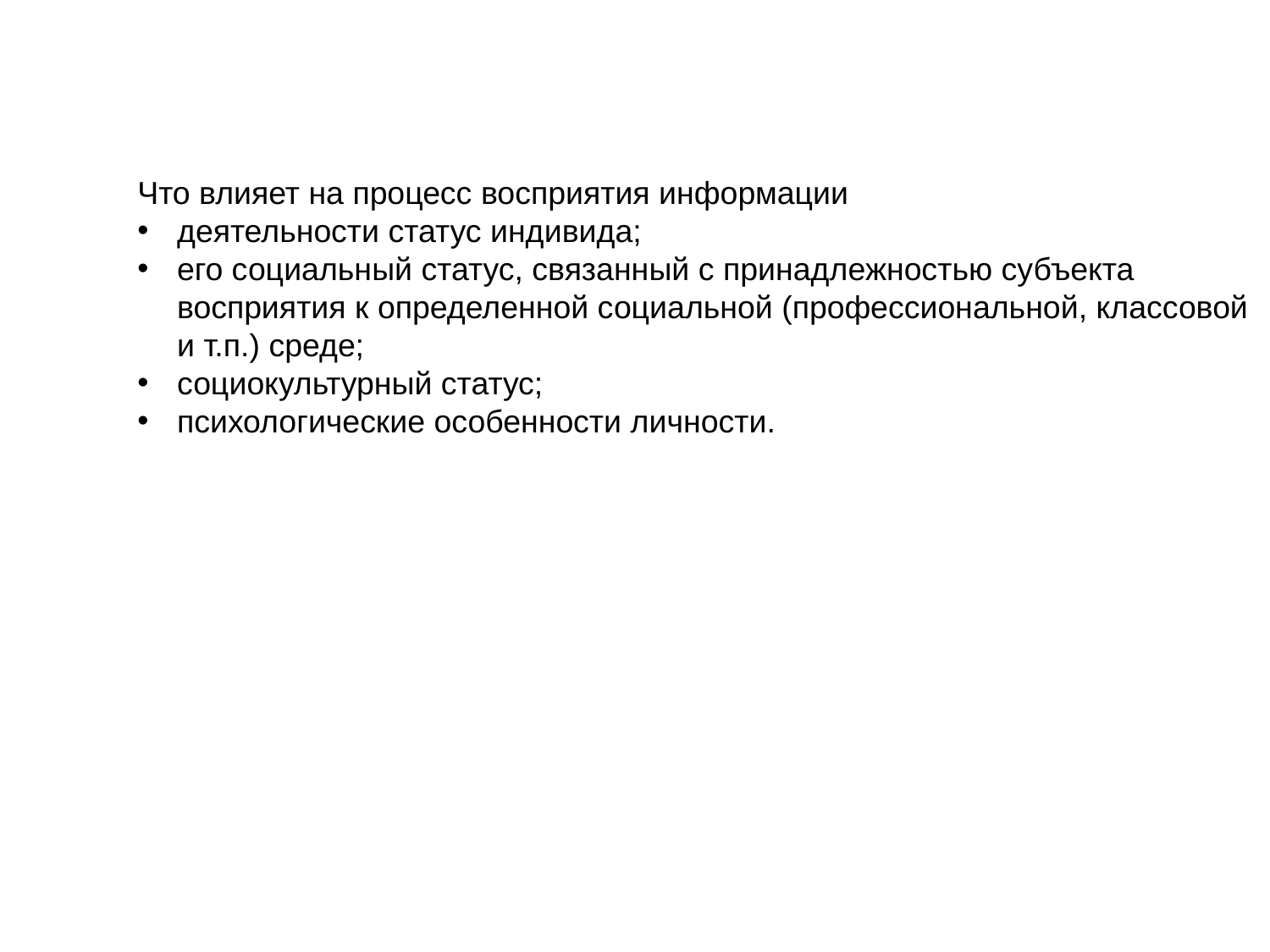

Что влияет на процесс восприятия информации
деятельности статус индивида;
его социальный статус, связанный с принадлежностью субъекта восприятия к определенной социальной (профессиональной, классовой и т.п.) среде;
социокультурный статус;
психологические особенности личности.